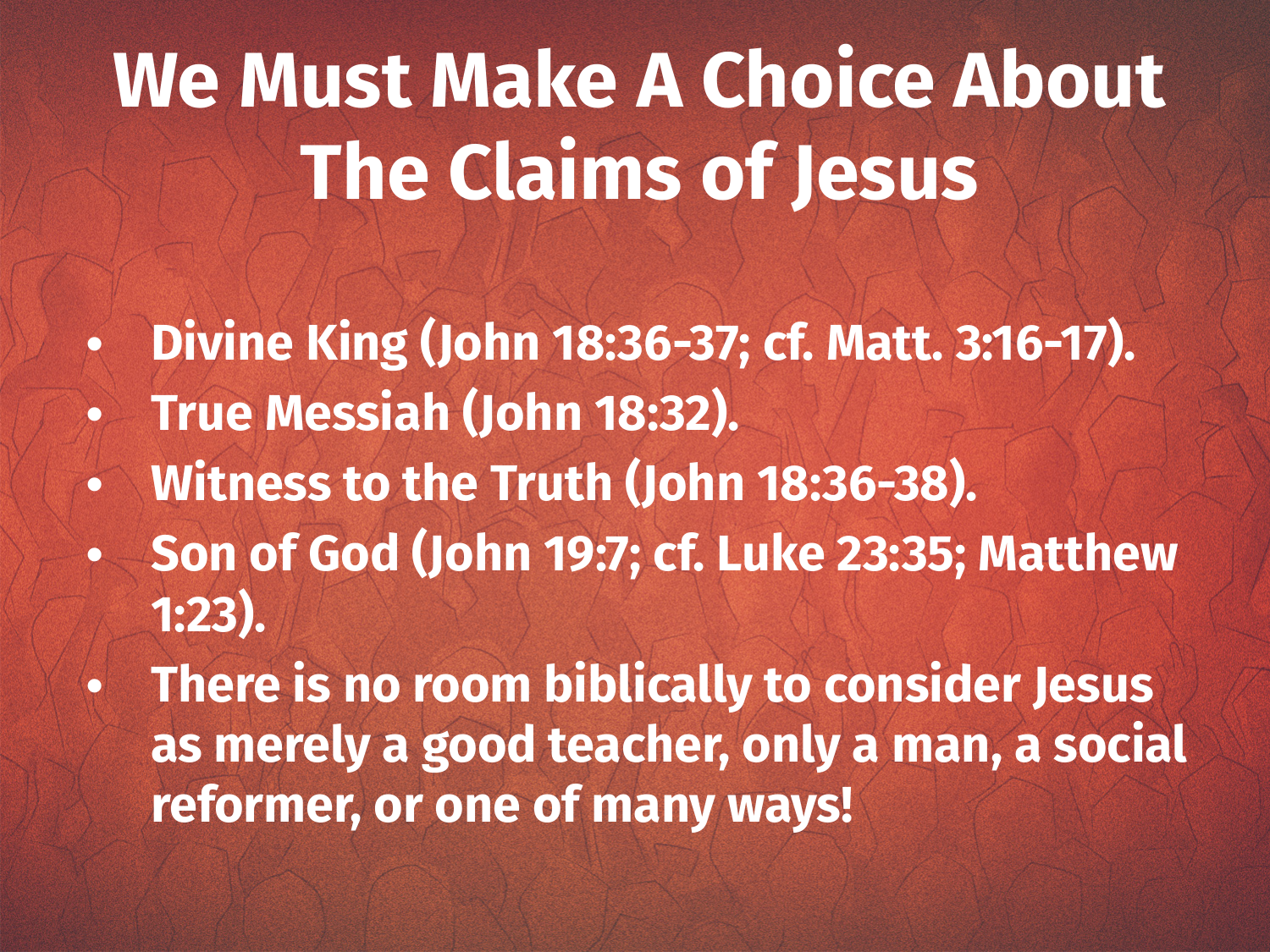

We Must Make A Choice About The Claims of Jesus
Divine King (John 18:36-37; cf. Matt. 3:16-17).
True Messiah (John 18:32).
Witness to the Truth (John 18:36-38).
Son of God (John 19:7; cf. Luke 23:35; Matthew 1:23).
There is no room biblically to consider Jesus as merely a good teacher, only a man, a social reformer, or one of many ways!